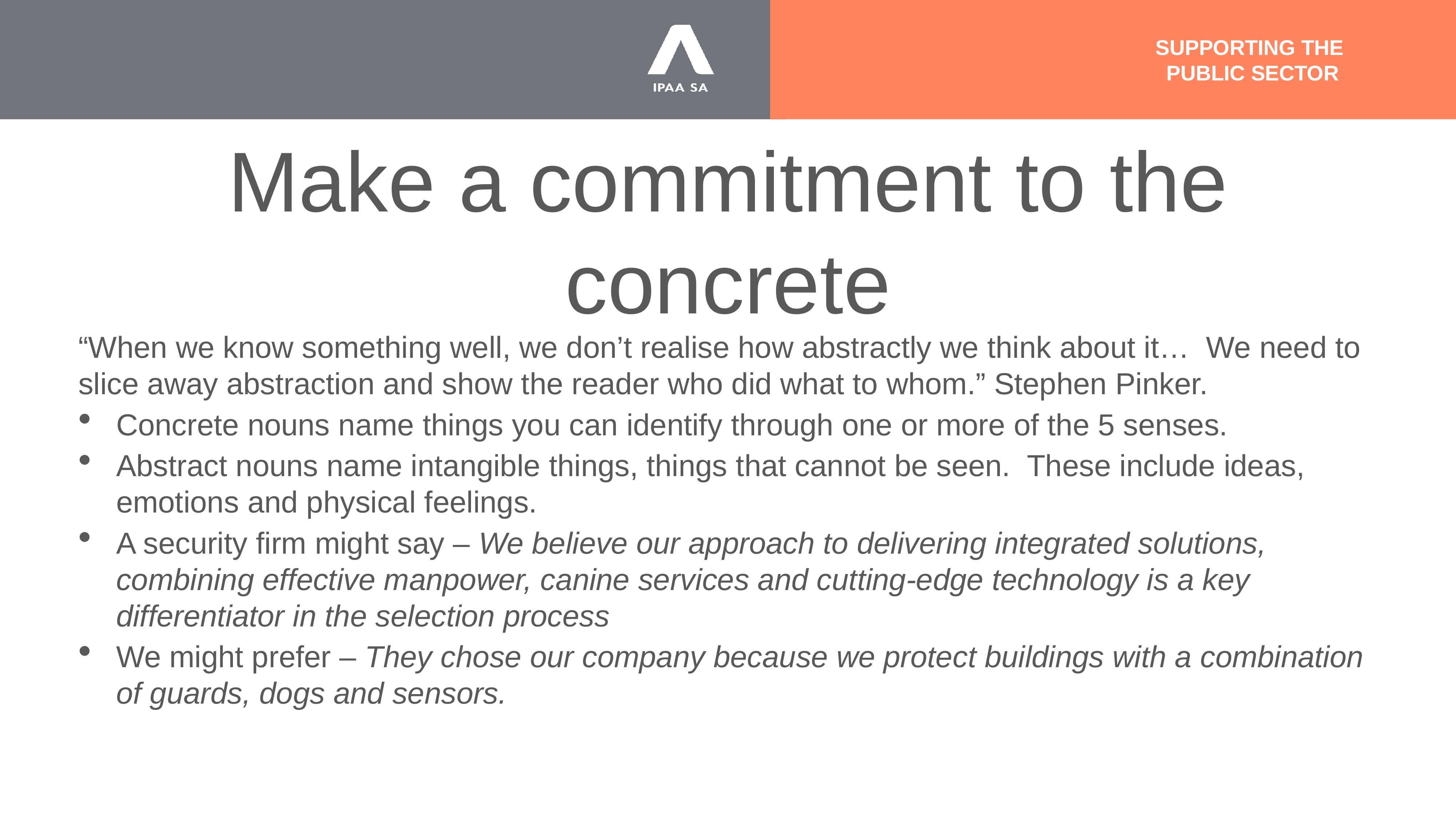

# Make a commitment to the concrete
“When we know something well, we don’t realise how abstractly we think about it…  We need to slice away abstraction and show the reader who did what to whom.” Stephen Pinker.
Concrete nouns name things you can identify through one or more of the 5 senses.
Abstract nouns name intangible things, things that cannot be seen.  These include ideas, emotions and physical feelings.
A security firm might say – We believe our approach to delivering integrated solutions, combining effective manpower, canine services and cutting-edge technology is a key differentiator in the selection process
We might prefer – They chose our company because we protect buildings with a combination of guards, dogs and sensors.